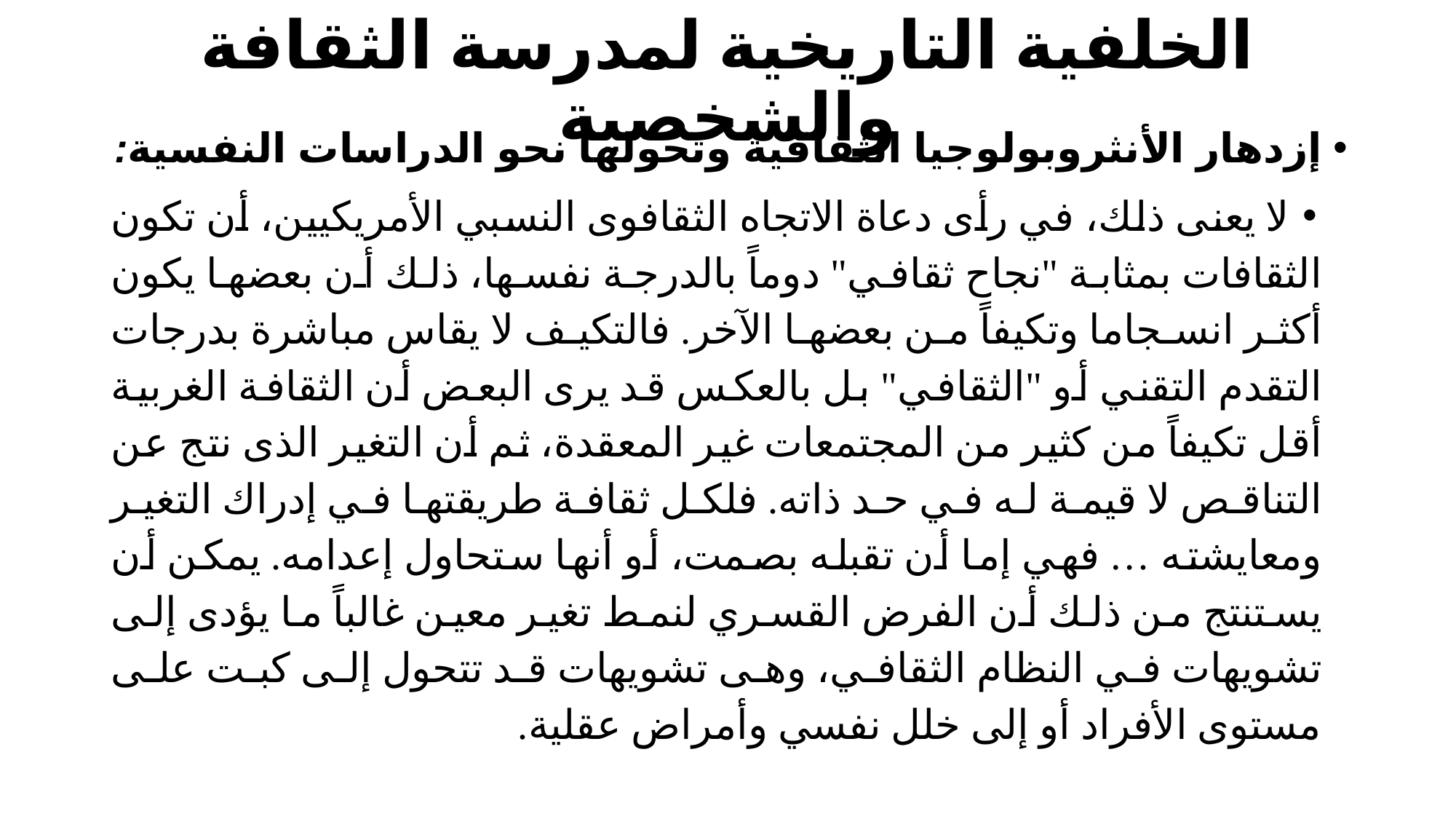

# الخلفية التاريخية لمدرسة الثقافة والشخصية
إزدهار الأنثروبولوجيا الثقافية وتحولها نحو الدراسات النفسية:
لا يعنى ذلك، في رأى دعاة الاتجاه الثقافوى النسبي الأمريكيين، أن تكون الثقافات بمثابة "نجاح ثقافي" دوماً بالدرجة نفسها، ذلك أن بعضها يكون أكثر انسجاما وتكيفاً من بعضها الآخر. فالتكيف لا يقاس مباشرة بدرجات التقدم التقني أو "الثقافي" بل بالعكس قد يرى البعض أن الثقافة الغربية أقل تكيفاً من كثير من المجتمعات غير المعقدة، ثم أن التغير الذى نتج عن التناقص لا قيمة له في حد ذاته. فلكل ثقافة طريقتها في إدراك التغير ومعايشته … فهي إما أن تقبله بصمت، أو أنها ستحاول إعدامه. يمكن أن يستنتج من ذلك أن الفرض القسري لنمط تغير معين غالباً ما يؤدى إلى تشويهات في النظام الثقافي، وهى تشويهات قد تتحول إلى كبت على مستوى الأفراد أو إلى خلل نفسي وأمراض عقلية.